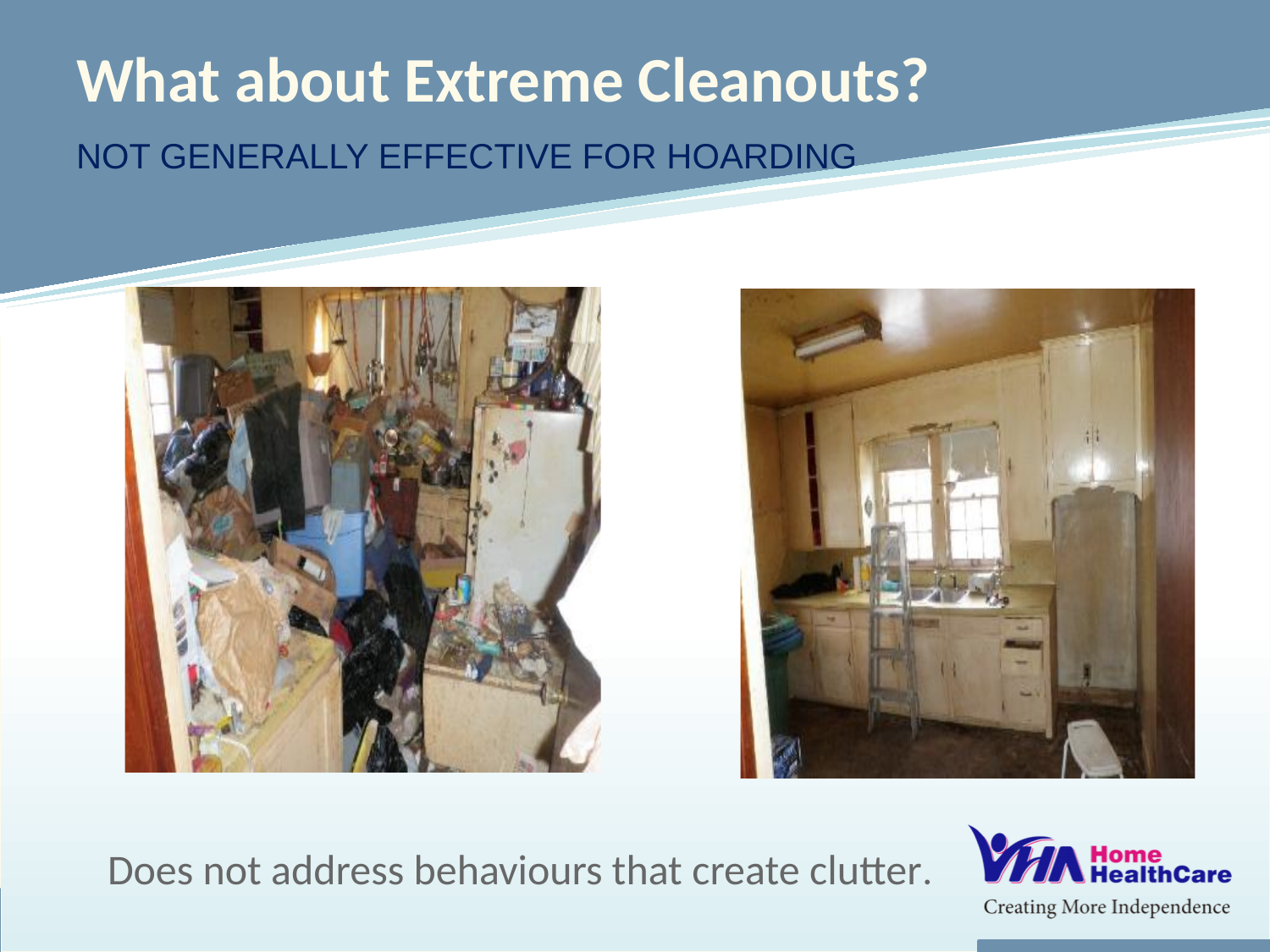

# What about Extreme Cleanouts?
Not generally effective for hoarding

Does not address behaviours that create clutter.